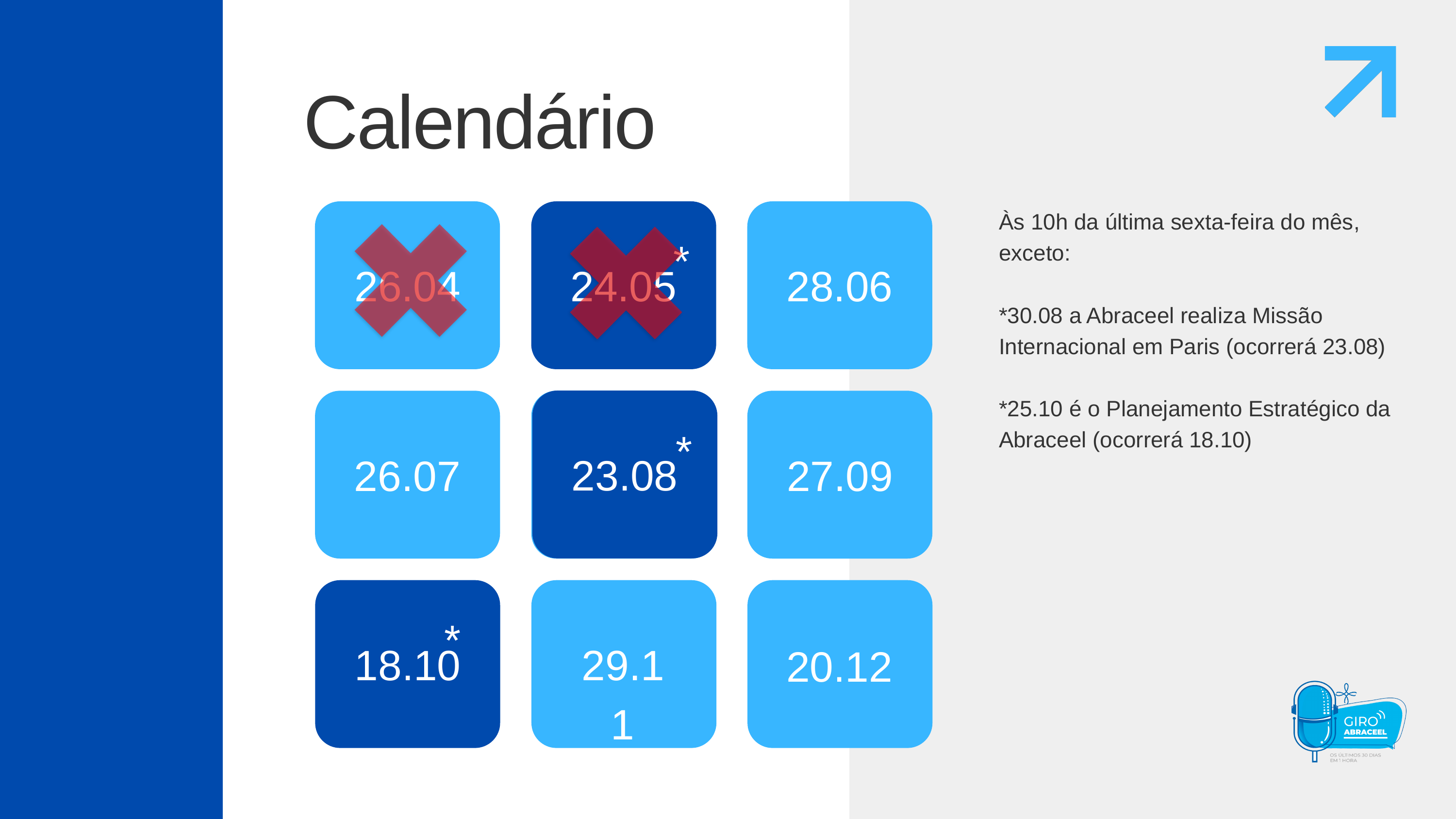

Calendário

Às 10h da última sexta-feira do mês, exceto:

*30.08 a Abraceel realiza Missão Internacional em Paris (ocorrerá 23.08)

*25.10 é o Planejamento Estratégico da Abraceel (ocorrerá 18.10)
*
26.04
24.05
28.06

*
23.08
26.07
23.08
27.09

*
18.10
29.11
20.12